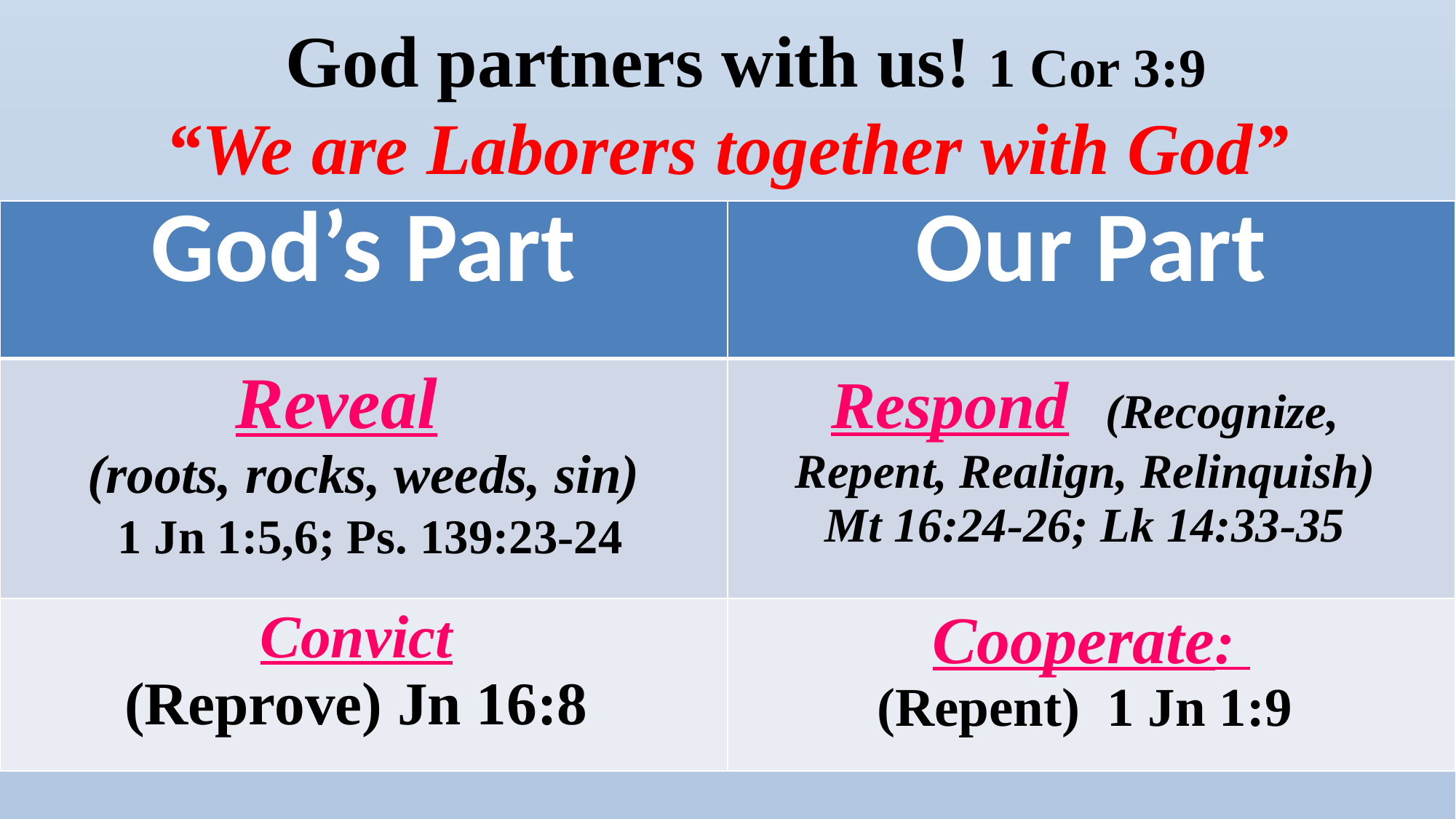

God partners with us! 1 Cor 3:9
“We are Laborers together with God”
| God’s Part | Our Part |
| --- | --- |
| Reveal (roots, rocks, weeds, sin) 1 Jn 1:5,6; Ps. 139:23-24 | Respond (Recognize, Repent, Realign, Relinquish) Mt 16:24-26; Lk 14:33-35 |
| Convict (Reprove) Jn 16:8 | Cooperate: (Repent) 1 Jn 1:9 |